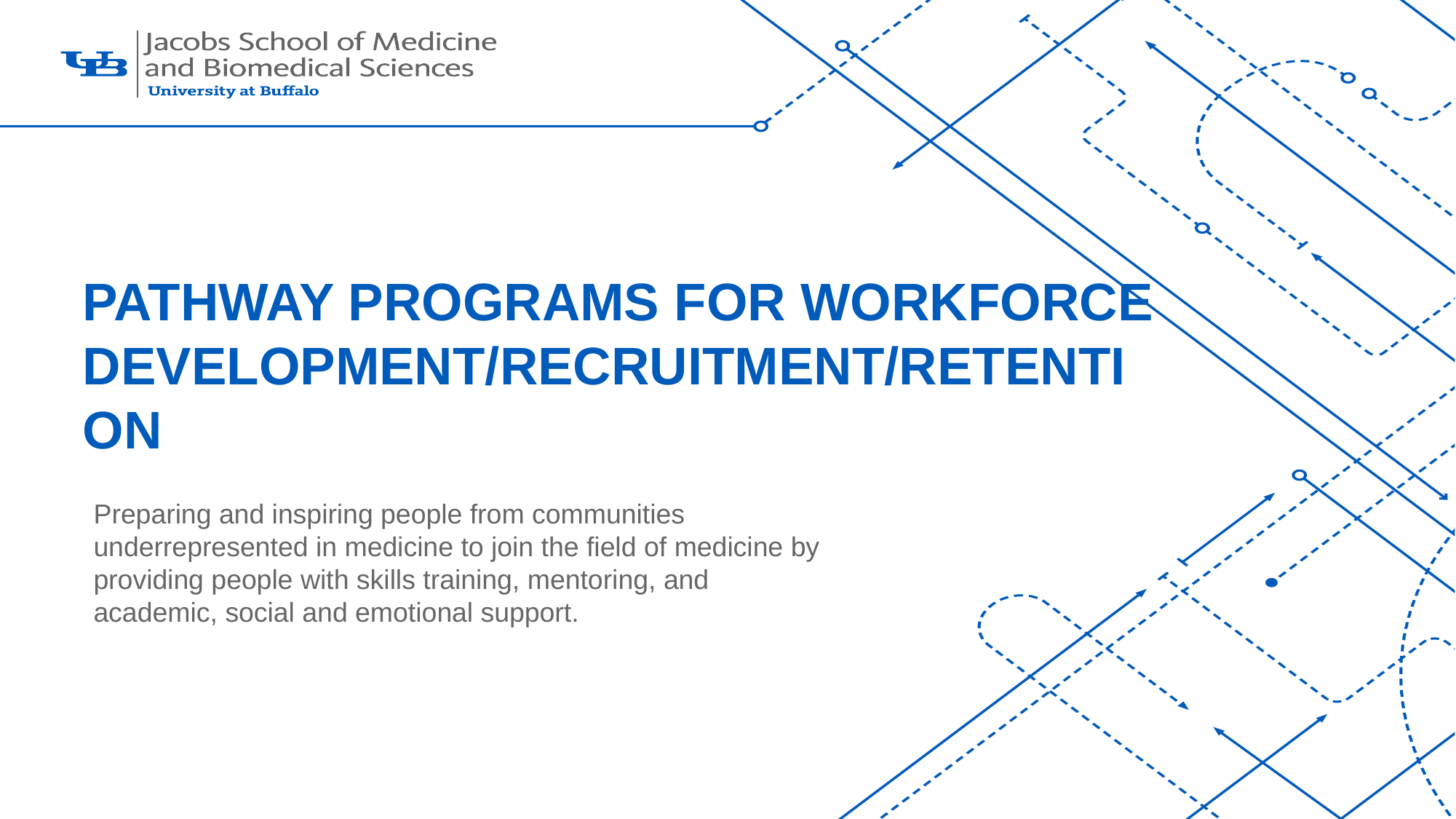

# Pathway programs for workforce development/recruitment/retention
Preparing and inspiring people from communities underrepresented in medicine to join the field of medicine by providing people with skills training, mentoring, and academic, social and emotional support.